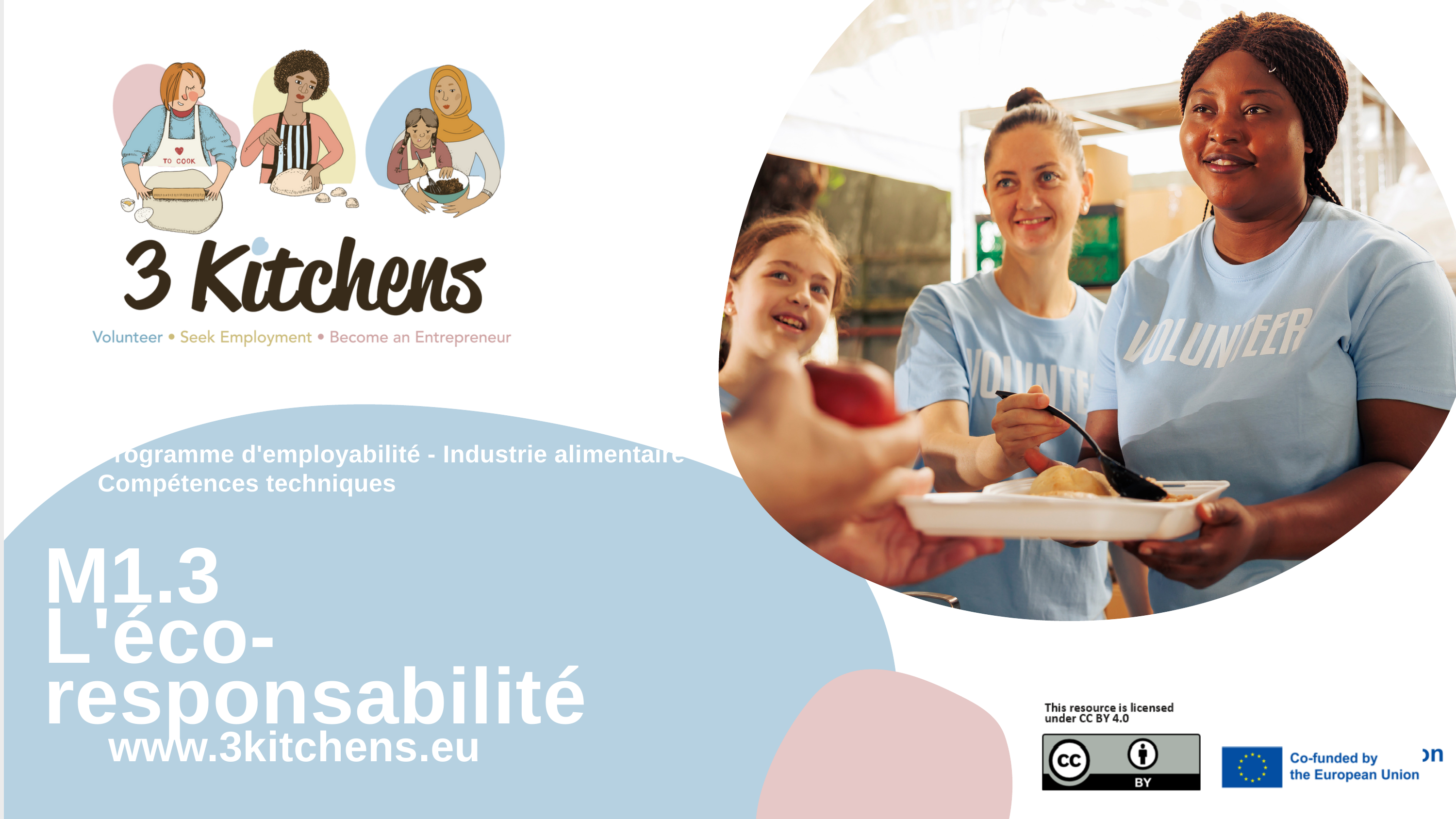

Programme d'employabilité - Industrie alimentaire
Compétences techniques
M1.3
L'éco-responsabilité

www.3kitchens.eu